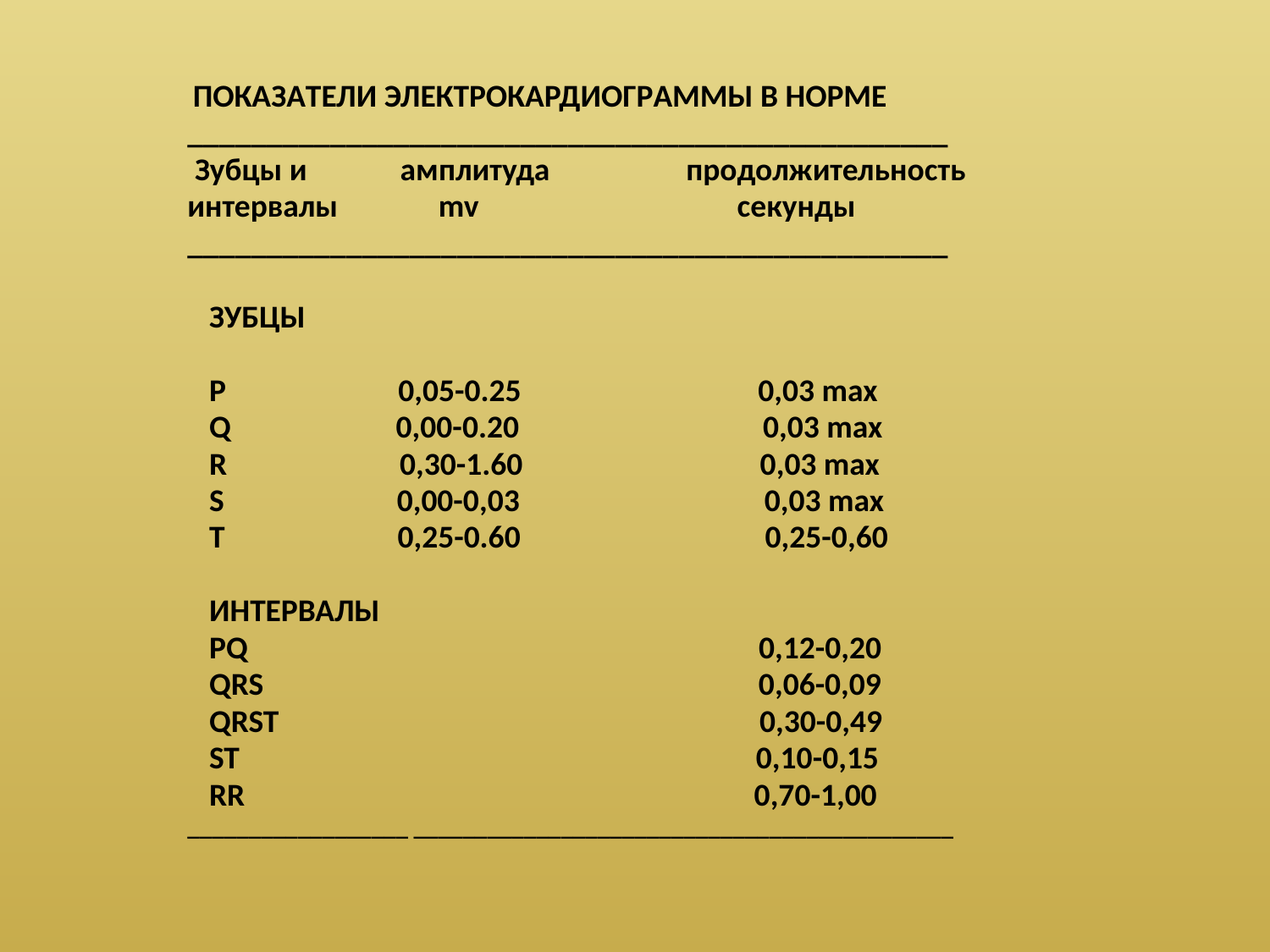

ПОКAЗAТЕЛИ ЭЛЕКТРОКAРДИОГРAММЫ В НОРМЕ
________________________________________________
 Зубцы и             амплитуда                   продолжительность
интервалы              mv                                    секунды
________________________________________________

   ЗУБЦЫ

   P                        0,05-0.25                                 0,03 max
   Q                       0,00-0.20                                  0,03 max
   R                        0,30-1.60                                 0,03 max
   S                        0,00-0,03                                  0,03 max
   T                        0,25-0.60                                  0,25-0,60

   ИНТЕРВАЛЫ
   PQ                                                                       0,12-0,20
   QRS                                                                     0,06-0,09
   QRST                                                                   0,30-0,49
   ST                                                                        0,10-0,15
   RR                                                                       0,70-1,00
__________________ ____________________________________________